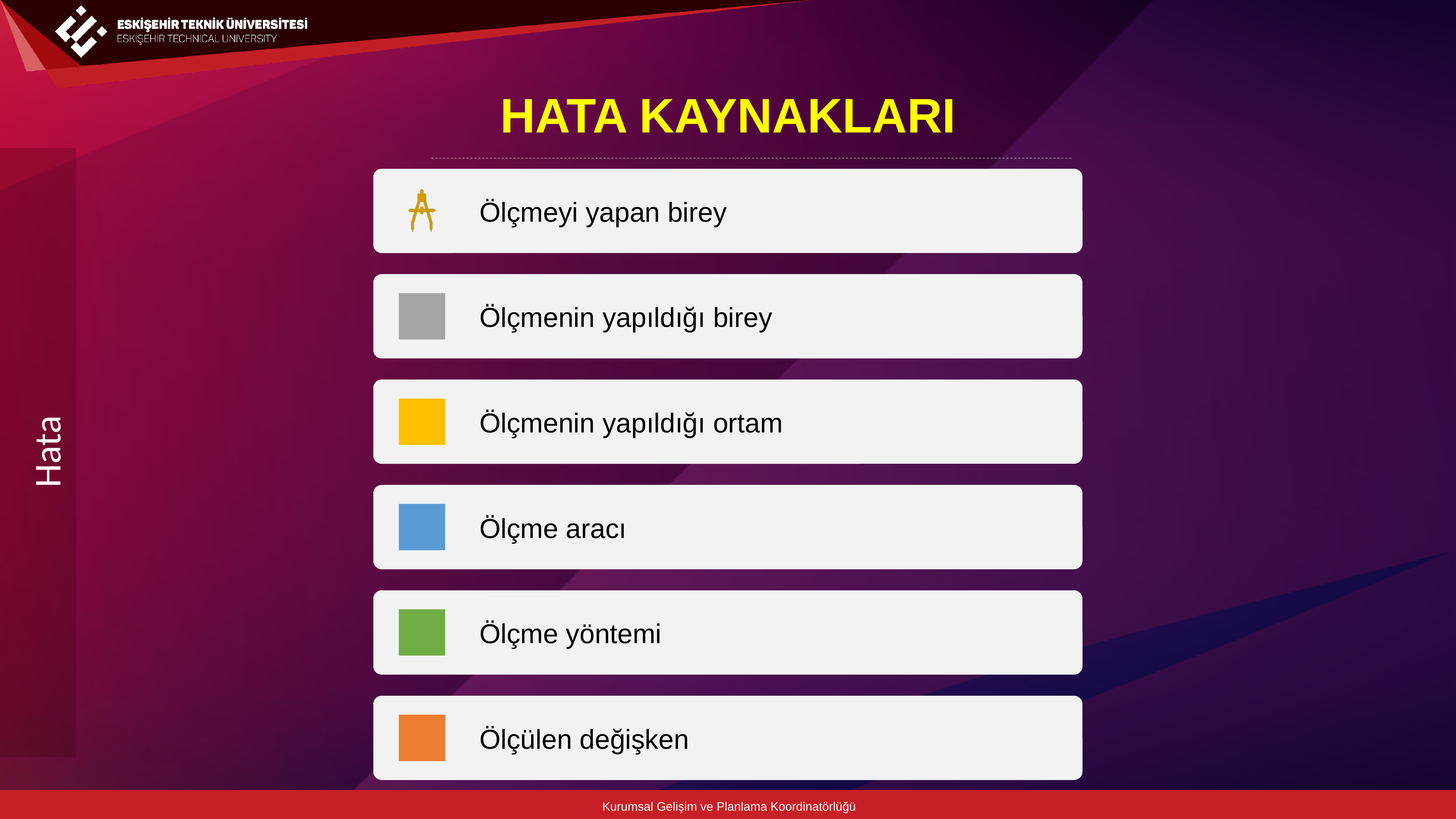

HATA KAYNAKLARI

Ölçmeyi yapan birey
Ölçmenin yapıldığı birey
Ölçmenin yapıldığı ortam
Ölçme aracı
Ölçme yöntemi
Ölçülen değişken
Hata

Kurumsal Gelişim ve Planlama Koordinatörlüğü